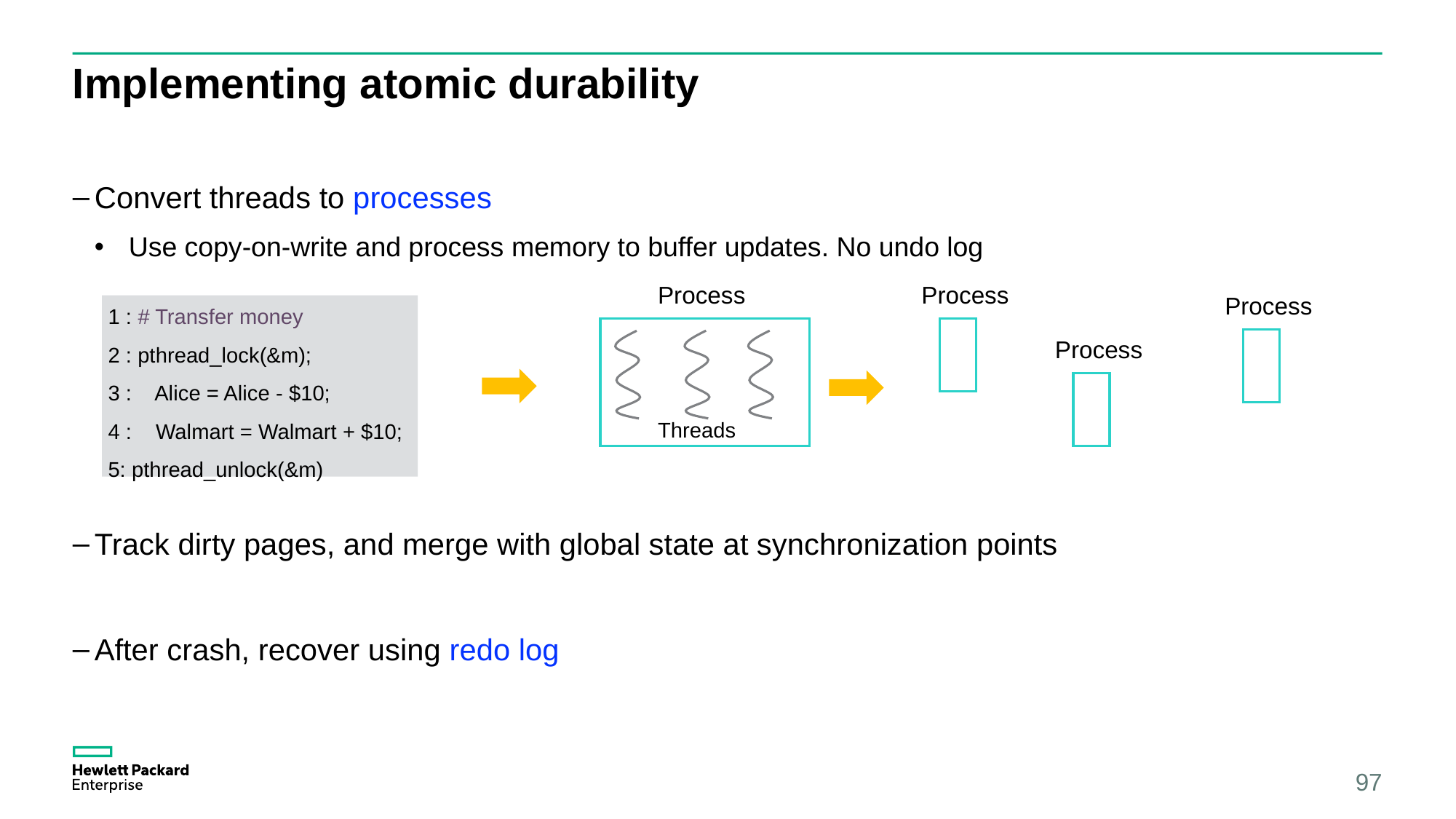

# Implementing atomic durability
Convert threads to processes
Use copy-on-write and process memory to buffer updates. No undo log

Track dirty pages, and merge with global state at synchronization points

After crash, recover using redo log

Process
Process

Process

1 : # Transfer money
2 : pthread_lock(&m);
3 :    Alice = Alice - $10;
4 :    Walmart = Walmart + $10;
5: pthread_unlock(&m)

Process

Threads
97